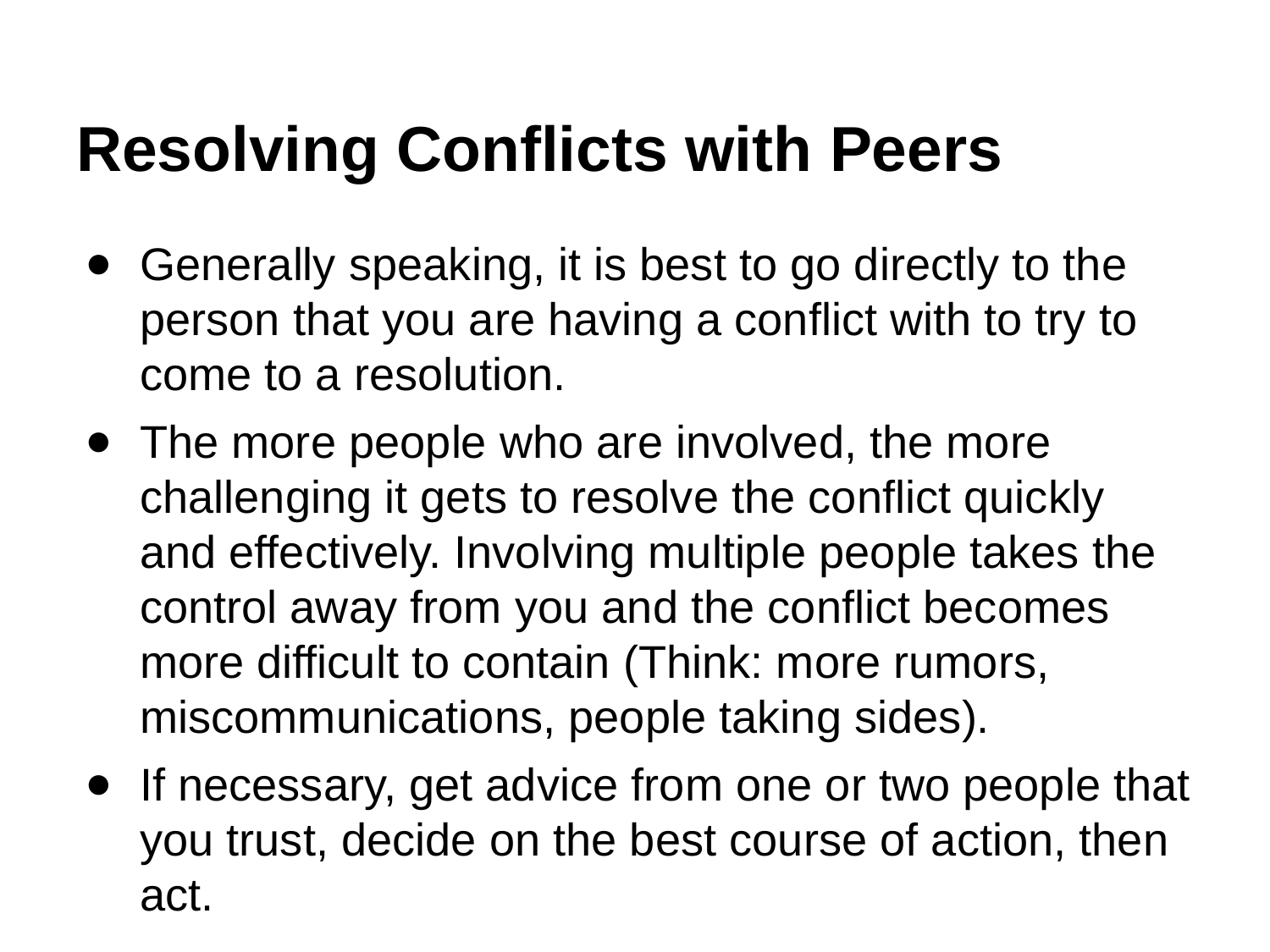

# Resolving Conflicts with Peers
Generally speaking, it is best to go directly to the person that you are having a conflict with to try to come to a resolution.

The more people who are involved, the more challenging it gets to resolve the conflict quickly and effectively. Involving multiple people takes the control away from you and the conflict becomes more difficult to contain (Think: more rumors, miscommunications, people taking sides).

If necessary, get advice from one or two people that you trust, decide on the best course of action, then act.